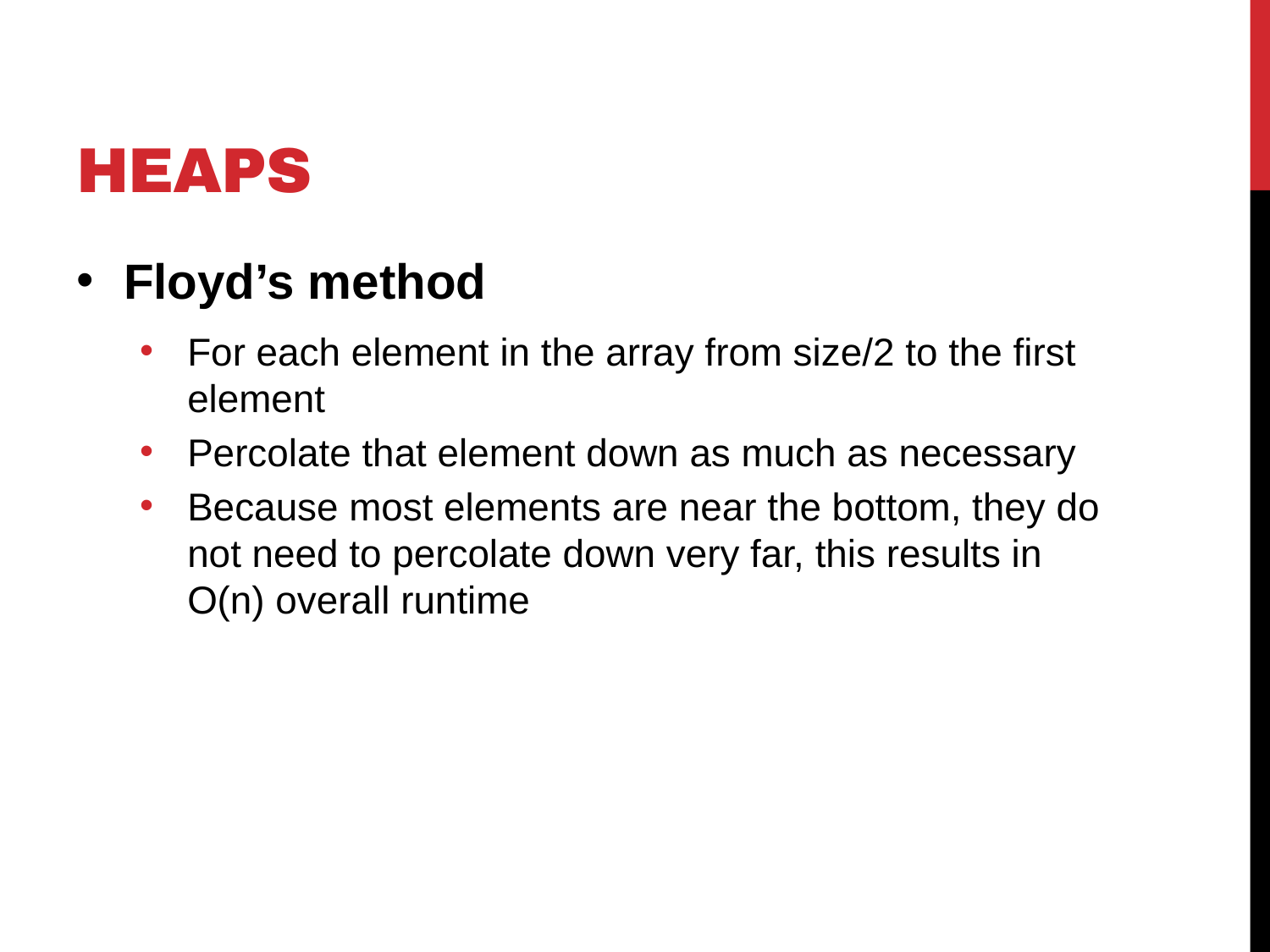

# Heaps
Floyd’s method
For each element in the array from size/2 to the first element
Percolate that element down as much as necessary
Because most elements are near the bottom, they do not need to percolate down very far, this results in O(n) overall runtime